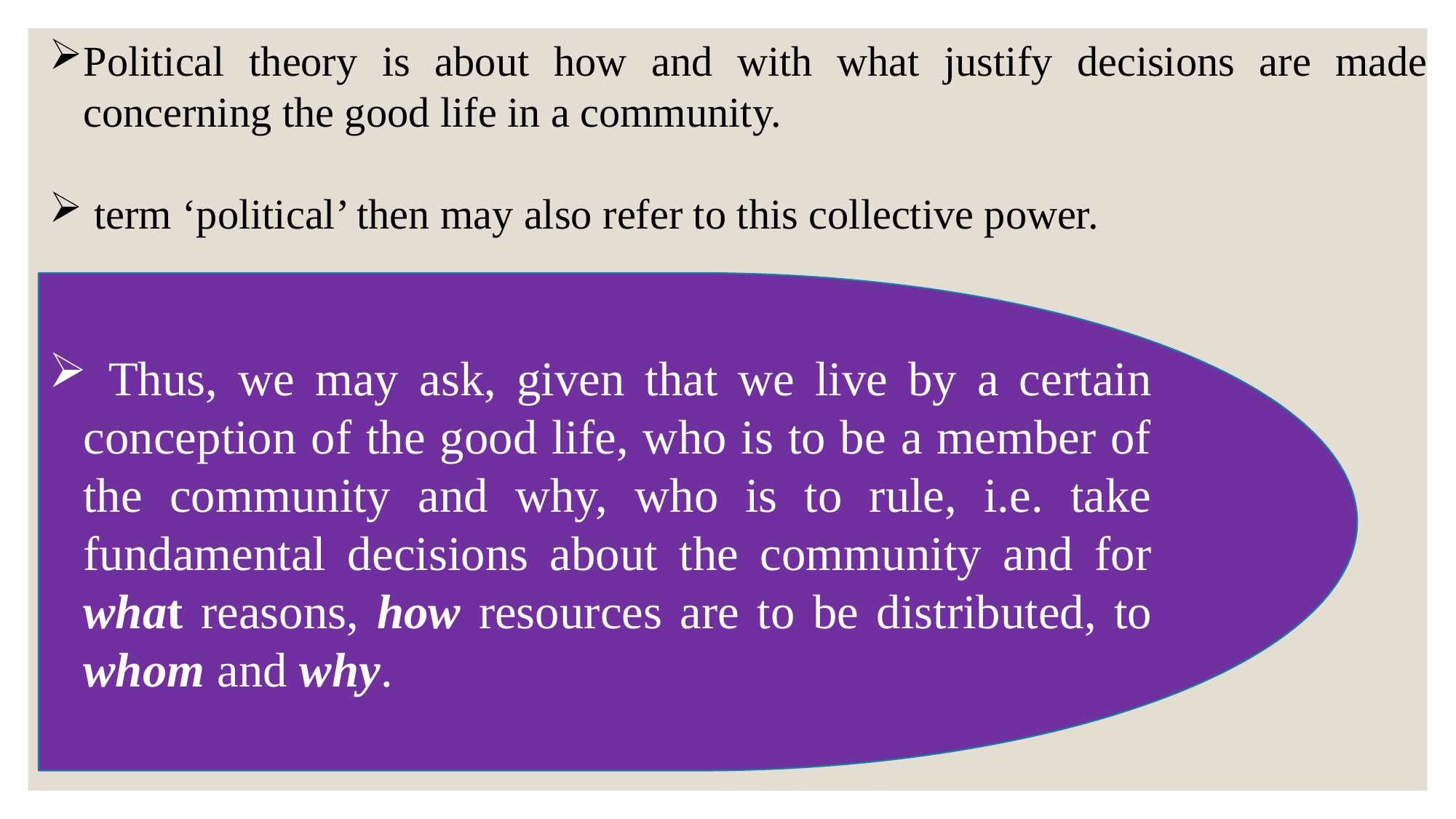

Political theory is about how and with what justify decisions are made concerning the good life in a community.

 term ‘political’ then may also refer to this collective power.
 Thus, we may ask, given that we live by a certain conception of the good life, who is to be a member of the community and why, who is to rule, i.e. take fundamental decisions about the community and for what reasons, how resources are to be distributed, to whom and why.